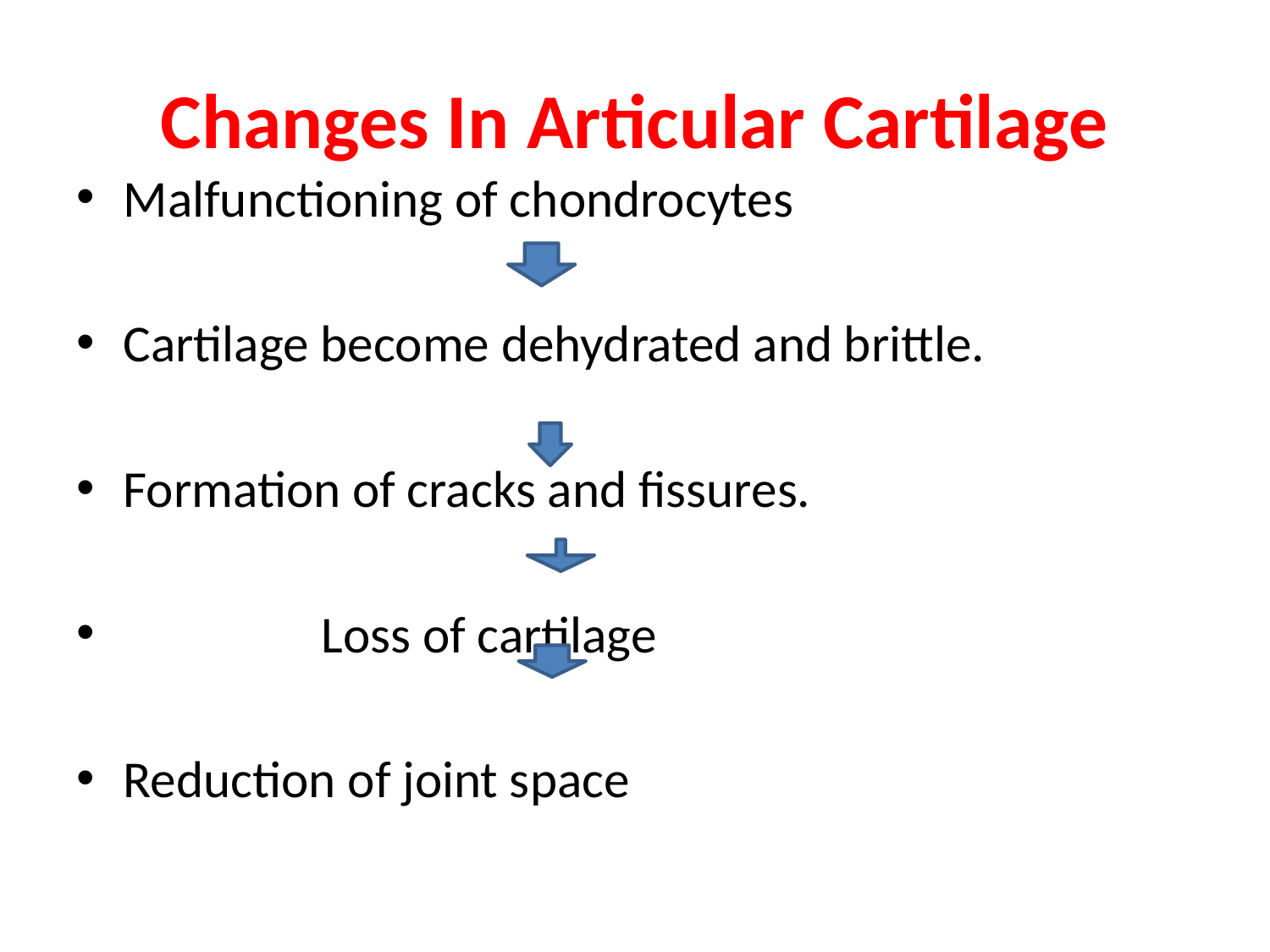

# Changes In Articular Cartilage
Malfunctioning of chondrocytes

Cartilage become dehydrated and brittle.

Formation of cracks and fissures.

                 Loss of cartilage

Reduction of joint space